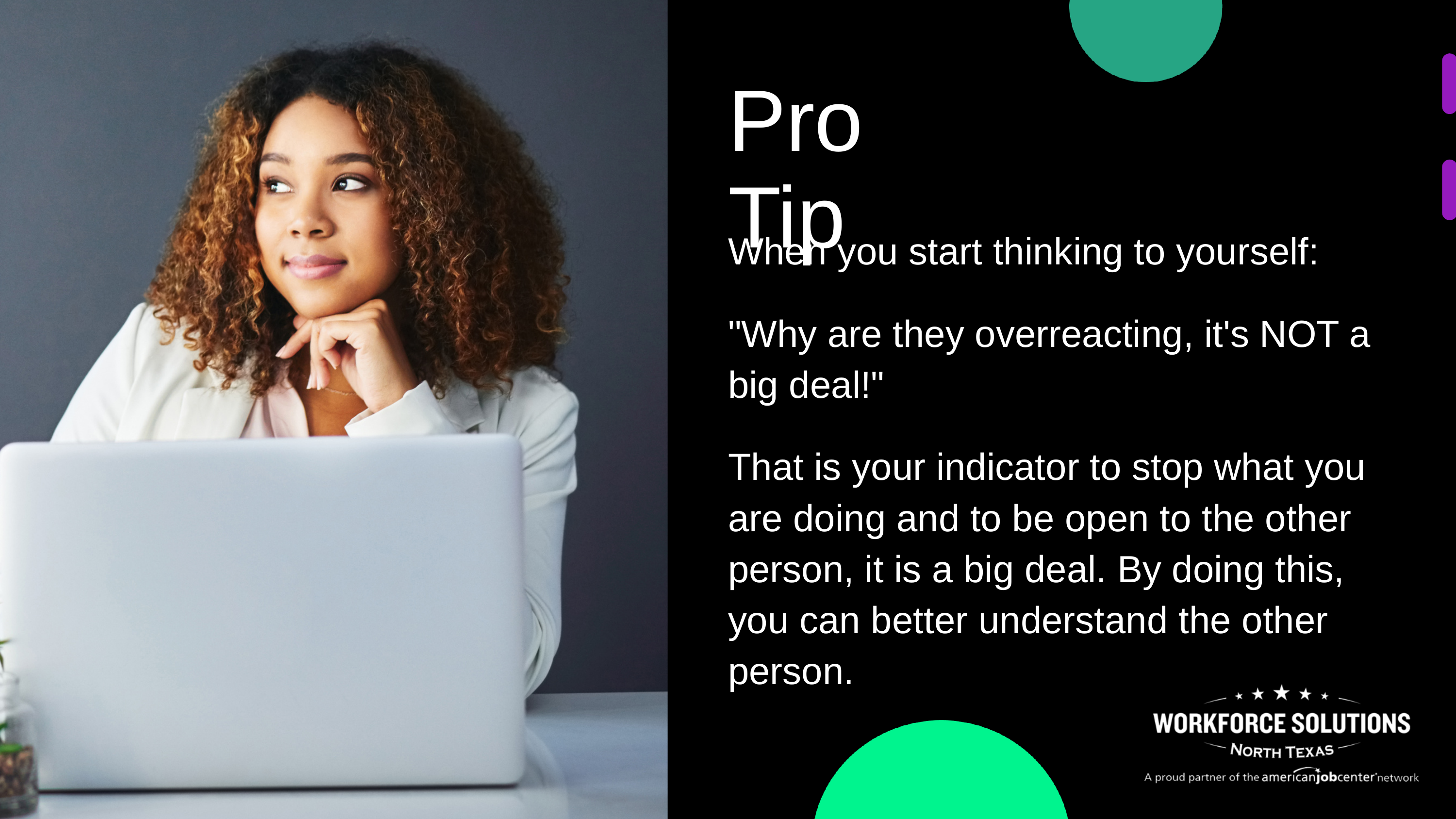

Pro Tip
When you start thinking to yourself:

"Why are they overreacting, it's NOT a big deal!"

That is your indicator to stop what you are doing and to be open to the other person, it is a big deal. By doing this, you can better understand the other person.